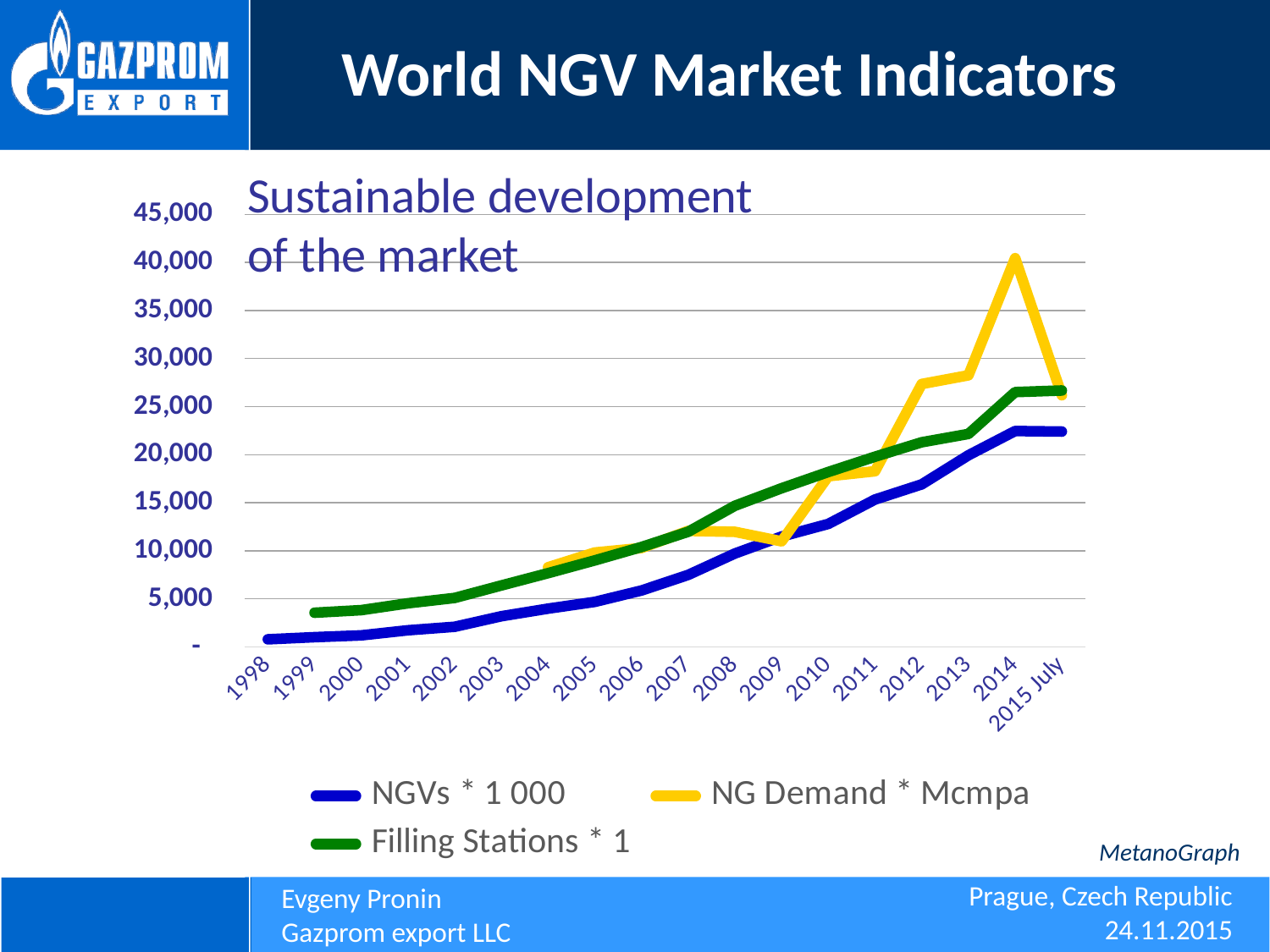

World NGV Market Indicators
Sustainable development of the market

### Chart

| Category |  NGVs * 1 000 |  NG Demand * Mcmpa |  Filling Stations * 1 |
|---|---|---|---|
| 1998 | 800.0 | None | None |
| 1999 | 1020.97 | None | 3562.0 |
| 2000 | 1206.137 | None | 3832.0 |
| 2001 | 1735.991 | None | 4544.0 |
| 2002 | 2100.0 | None | 5100.0 |
| 2003 | 3200.0 | None | 6400.0 |
| 2004 | 3989.784 | 8293.609332000002 | 7676.0 |
| 2005 | 4692.316 | 9822.880968000001 | 9005.0 |
| 2006 | 5876.62 | 10293.314244000001 | 10398.0 |
| 2007 | 7498.678 | 12078.431356000003 | 11987.0 |
| 2008 | 9719.783 | 11980.97236 | 14690.0 |
| 2009 | 11487.905 | 10990.051284000001 | 16513.0 |
| 2010 | 12803.423 | 17762.184858 | 18202.0 |
| 2011 | 15340.676 | 18278.434098 | 19793.0 |
| 2012 | 16919.088 | 27355.753860000004 | 21292.0 |
| 2013 | 19941.148 | 28255.848460000012 | 22162.0 |
| 2014 | 22461.123 | 40443.82354800001 | 26510.0 |
| 2015 July | 22404.0 | 26184.0 | 26677.0 |
MetanoGraph